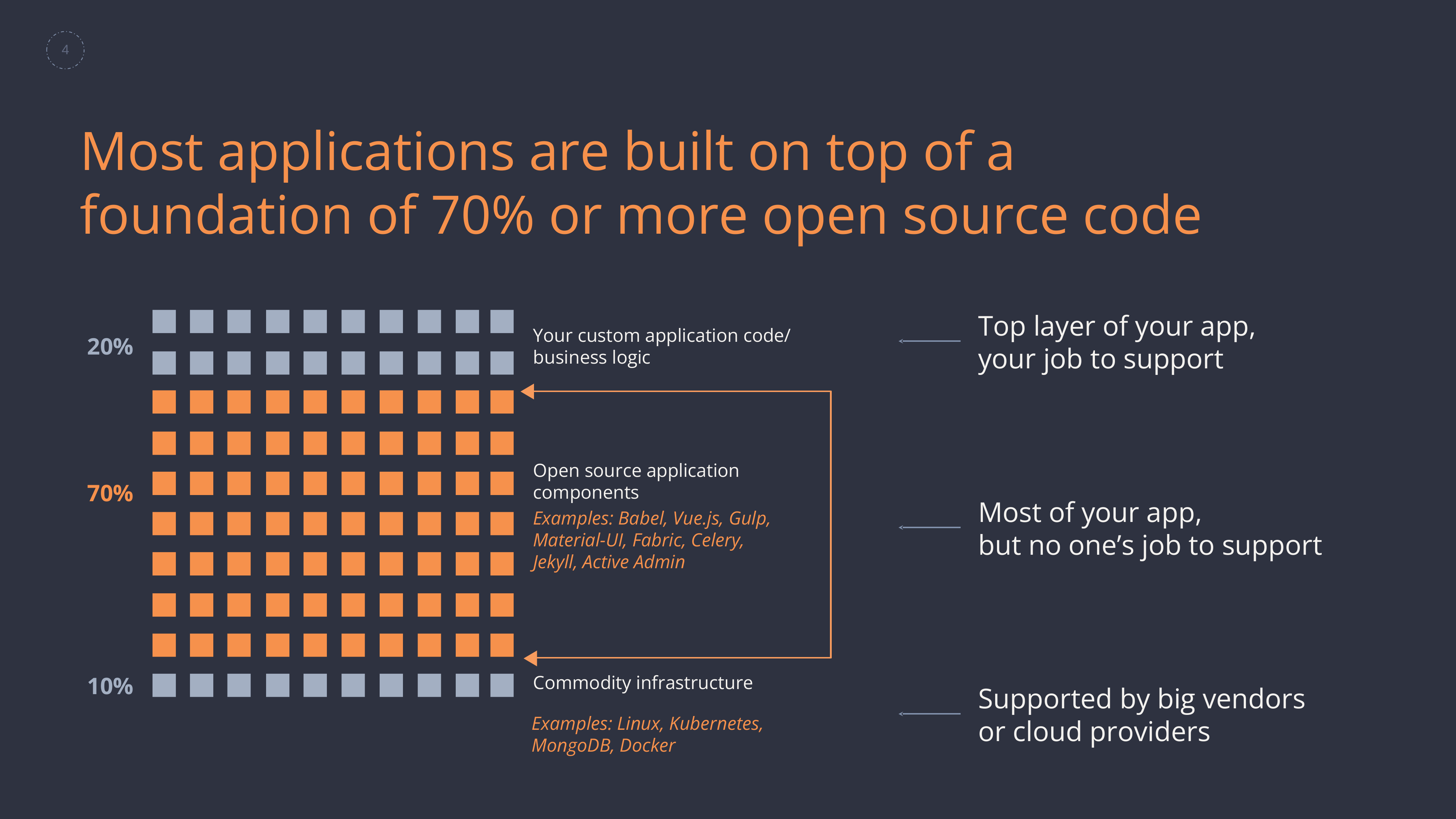

4
# Most applications are built on top of a foundation of 70% or more open source code

Your custom application code/ business logic
Top layer of your app,
your job to support
20%

Open source application components
70%
Most of your app,
but no one’s job to support
Examples: Babel, Vue.js, Gulp, Material-UI, Fabric, Celery, Jekyll, Active Admin
Commodity infrastructure

10%

Supported by big vendors
or cloud providers
Examples: Linux, Kubernetes, MongoDB, Docker